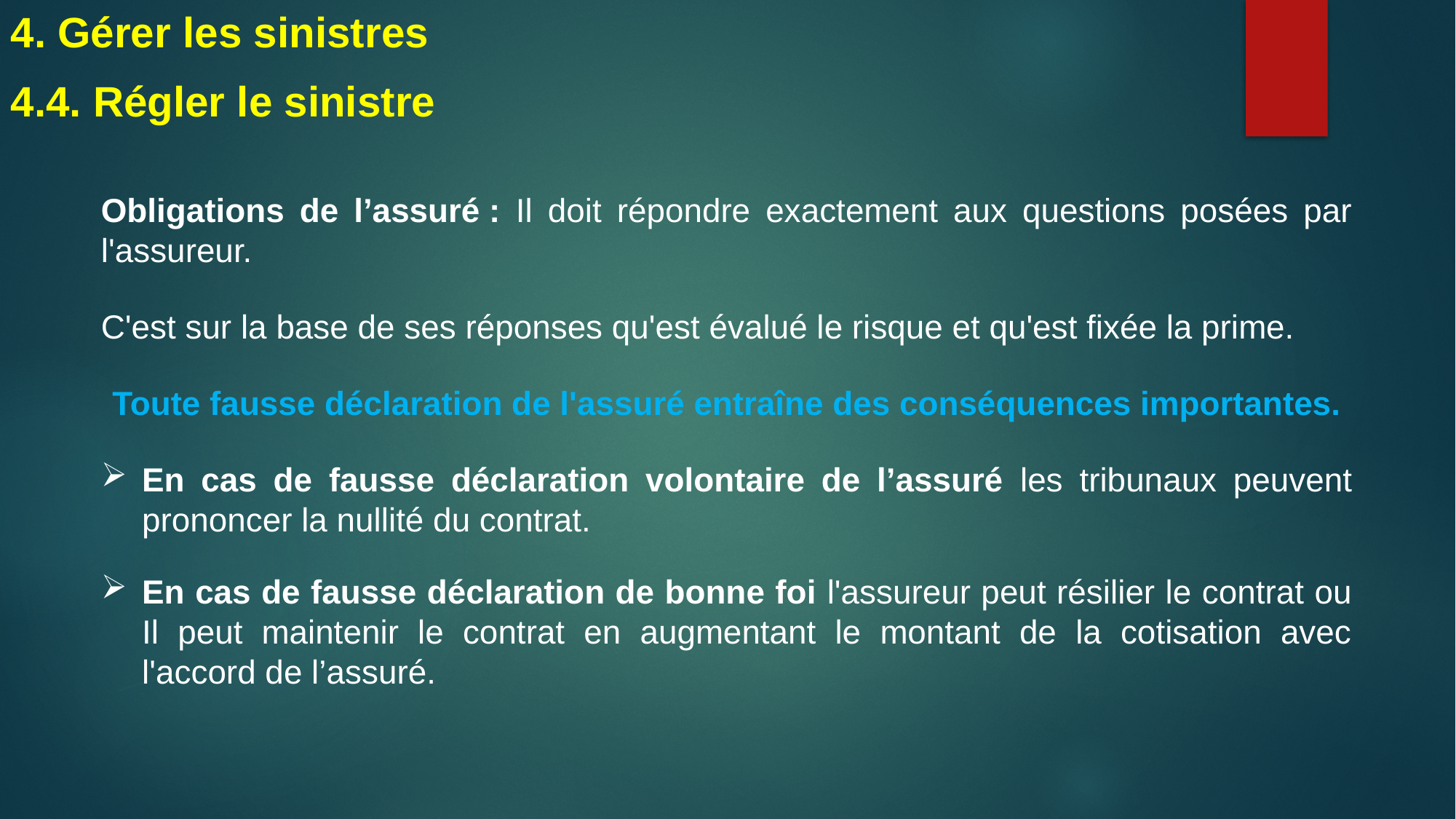

4. Gérer les sinistres
4.4. Régler le sinistre
Obligations de l’assuré : Il doit répondre exactement aux questions posées par l'assureur.
C'est sur la base de ses réponses qu'est évalué le risque et qu'est fixée la prime.
Toute fausse déclaration de l'assuré entraîne des conséquences importantes.
En cas de fausse déclaration volontaire de l’assuré les tribunaux peuvent prononcer la nullité du contrat.
En cas de fausse déclaration de bonne foi l'assureur peut résilier le contrat ou Il peut maintenir le contrat en augmentant le montant de la cotisation avec l'accord de l’assuré.